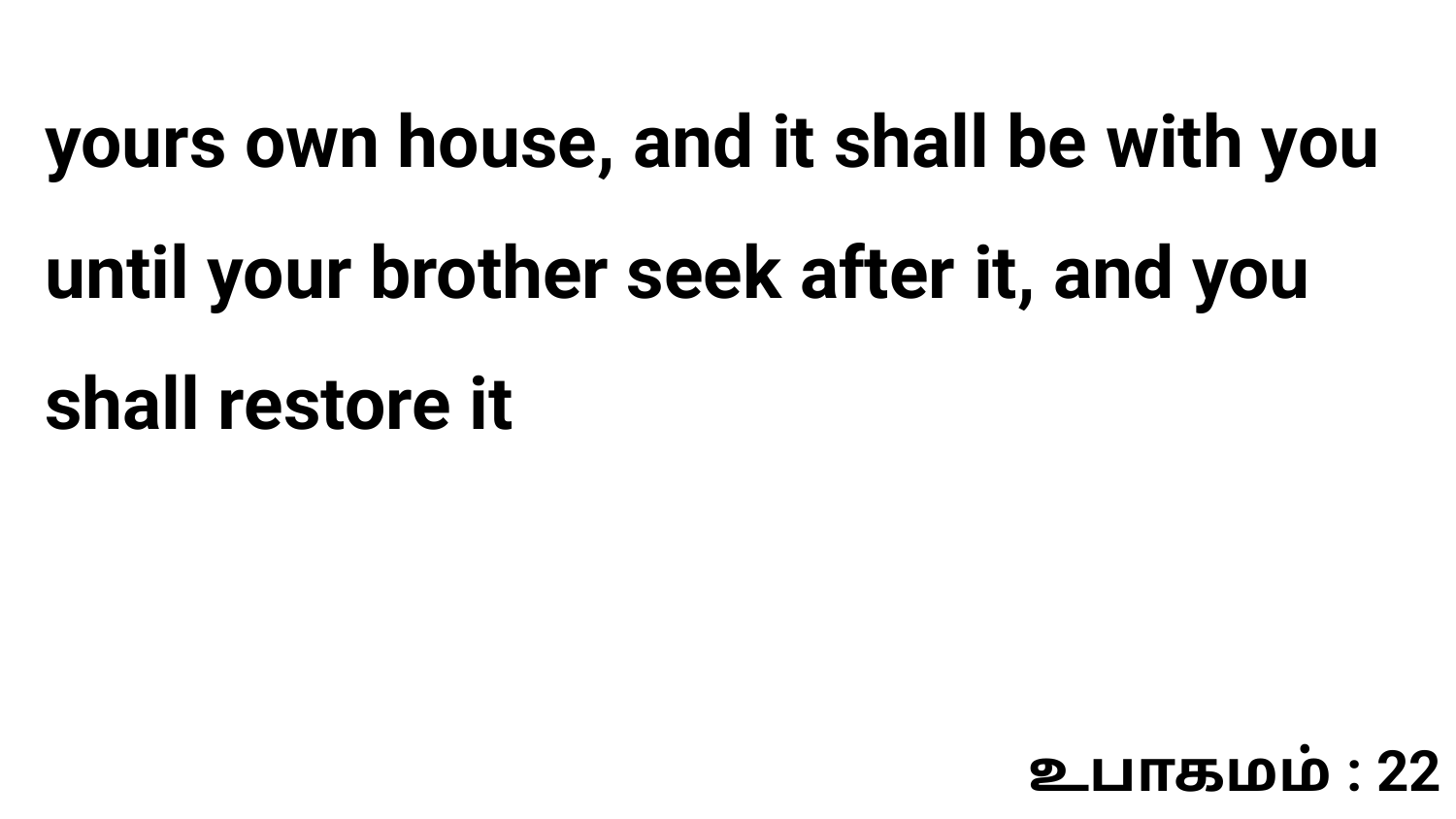

yours own house, and it shall be with you until your brother seek after it, and you shall restore it
உபாகமம் : 22